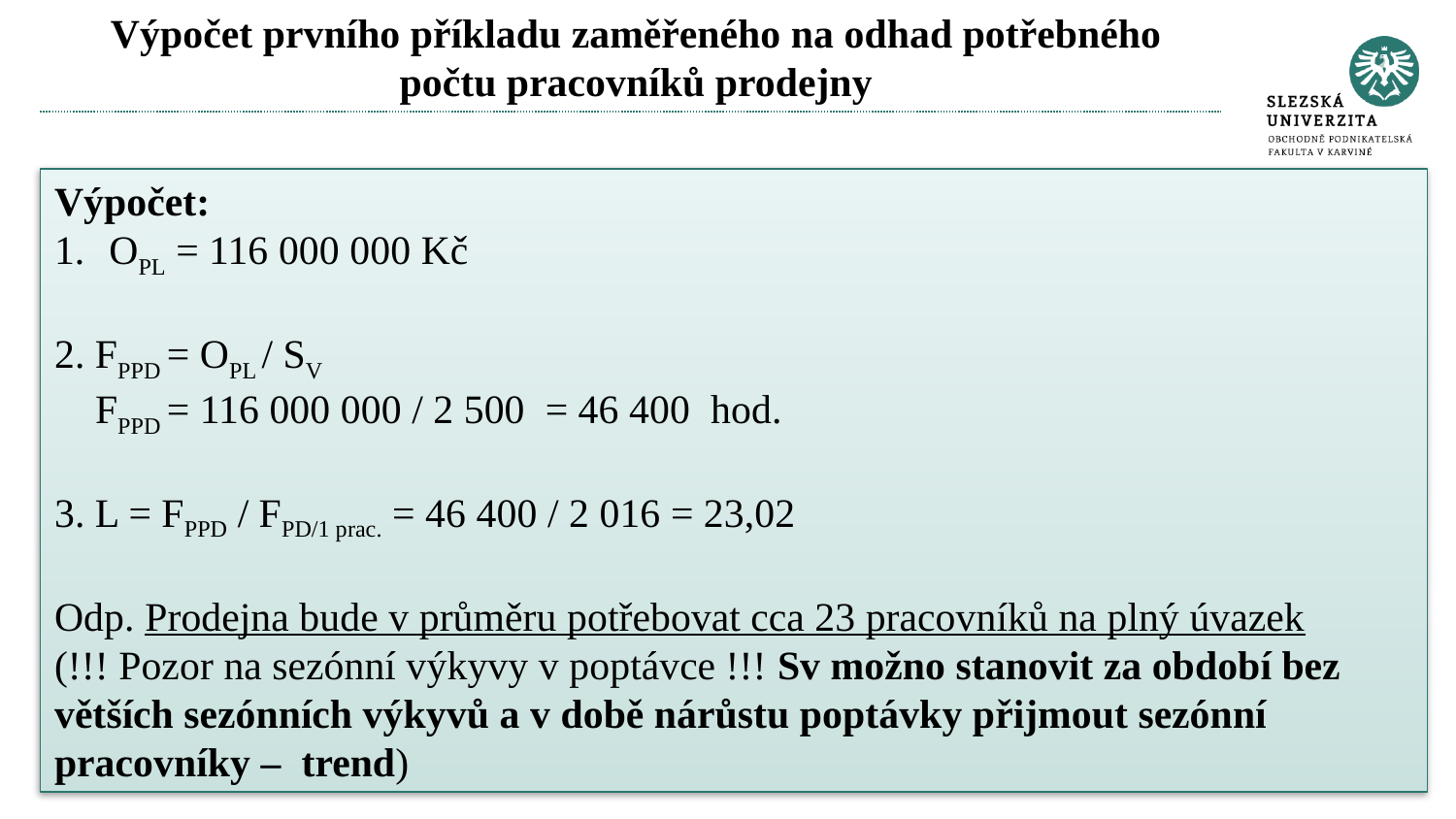

# Výpočet prvního příkladu zaměřeného na odhad potřebného počtu pracovníků prodejny
Výpočet:
OPL = 116 000 000 Kč

2. FPPD = OPL / SV
    FPPD = 116 000 000 / 2 500  = 46 400  hod.

3. L = FPPD / FPD/1 prac. = 46 400 / 2 016 = 23,02

Odp. Prodejna bude v průměru potřebovat cca 23 pracovníků na plný úvazek
(!!! Pozor na sezónní výkyvy v poptávce !!! Sv možno stanovit za období bez větších sezónních výkyvů a v době nárůstu poptávky přijmout sezónní pracovníky –  trend)